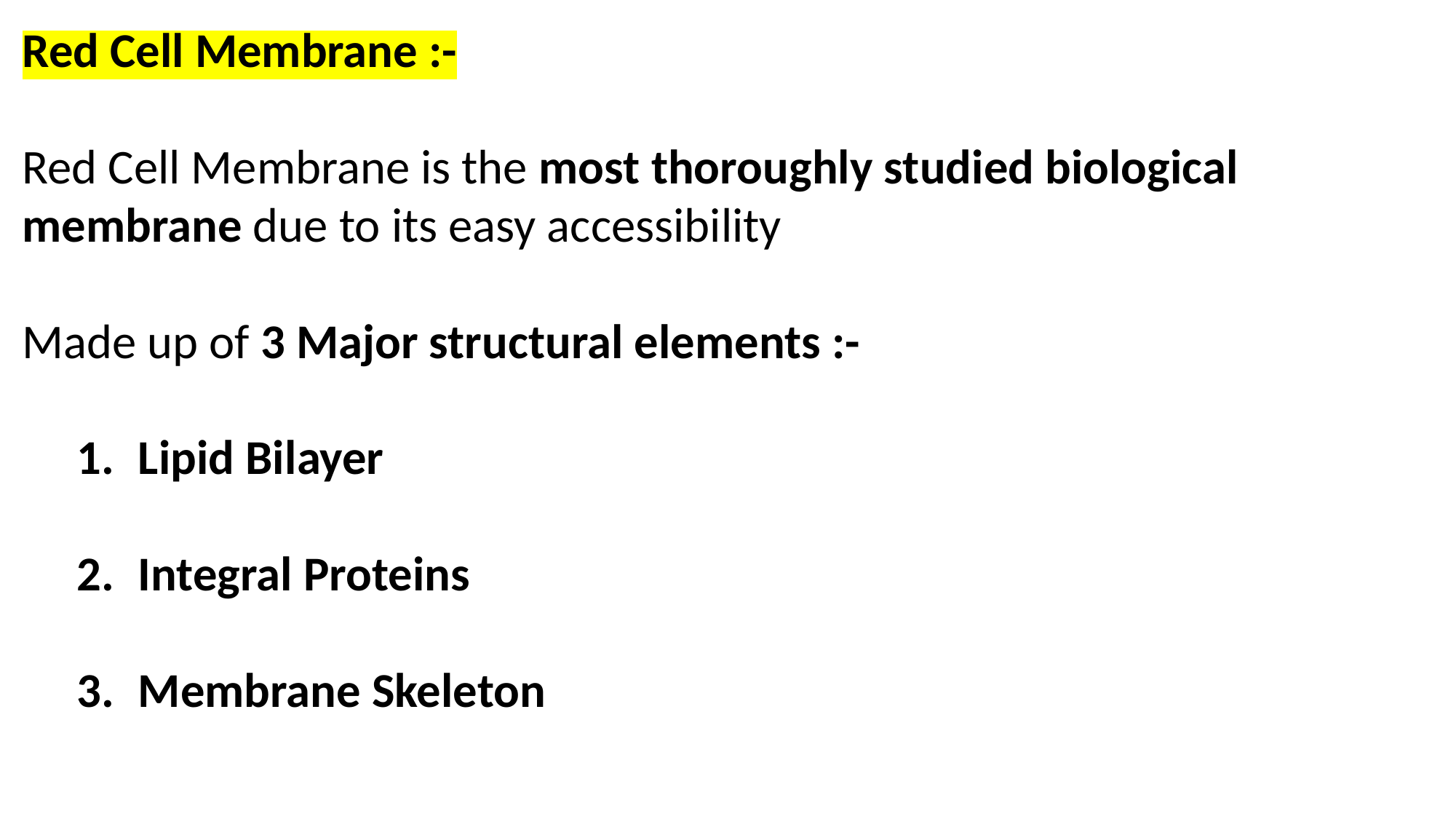

Red Cell Membrane :-

Red Cell Membrane is the most thoroughly studied biological membrane due to its easy accessibility

Made up of 3 Major structural elements :-

Lipid Bilayer

Integral Proteins

Membrane Skeleton